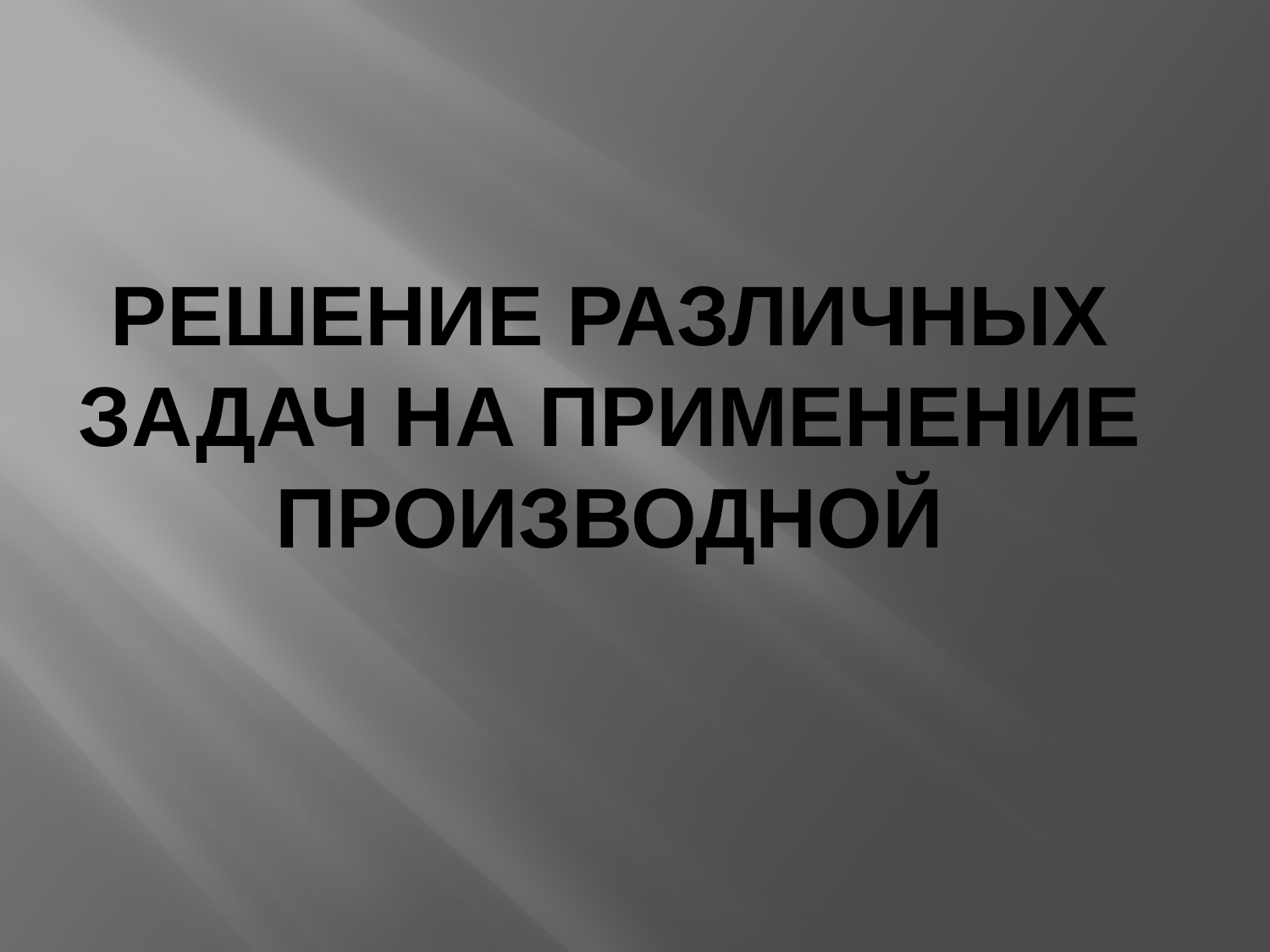

# Решение различных задач на применение производной